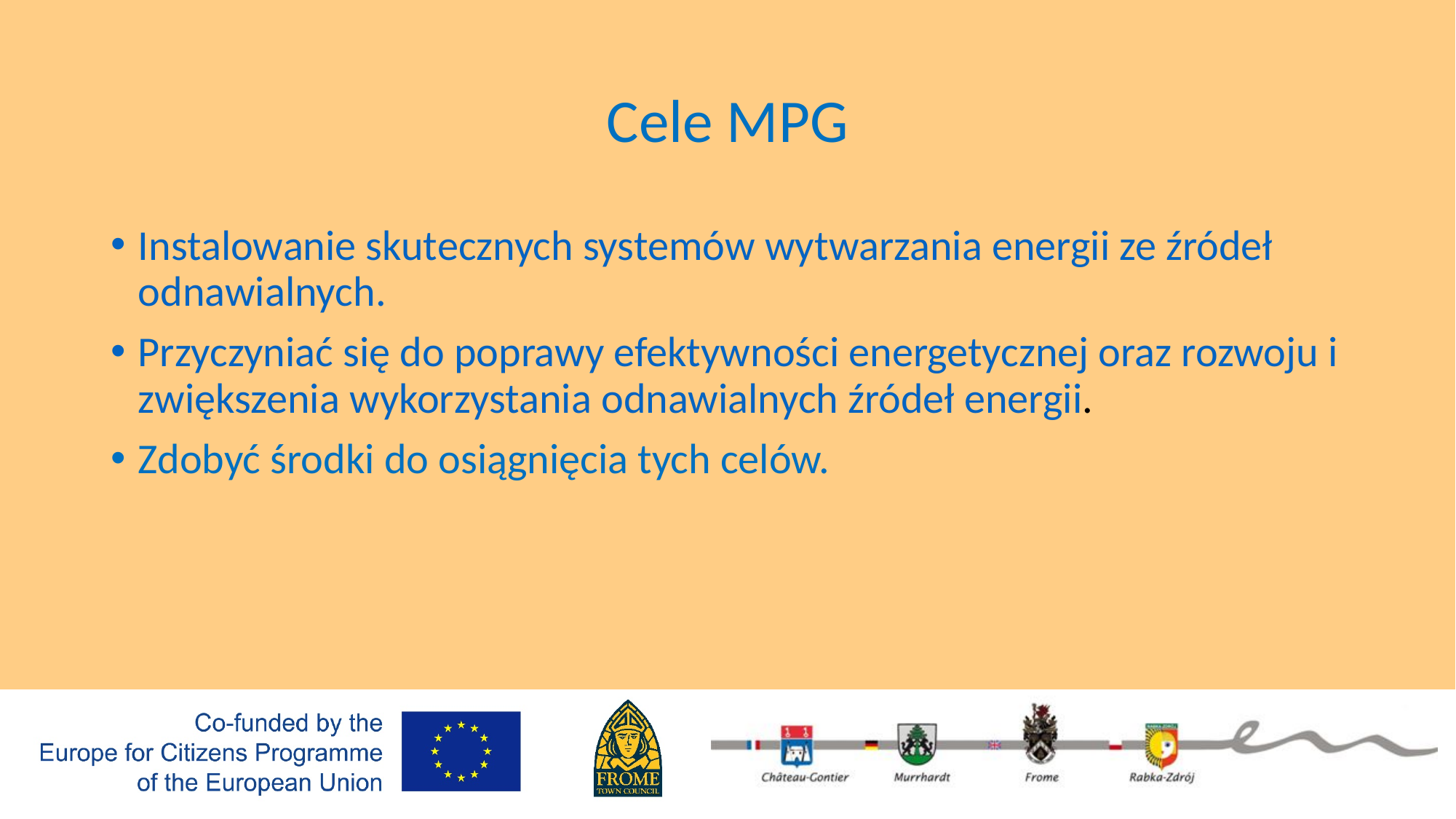

# Cele MPG
Instalowanie skutecznych systemów wytwarzania energii ze źródeł odnawialnych.
Przyczyniać się do poprawy efektywności energetycznej oraz rozwoju i zwiększenia wykorzystania odnawialnych źródeł energii.
Zdobyć środki do osiągnięcia tych celów.